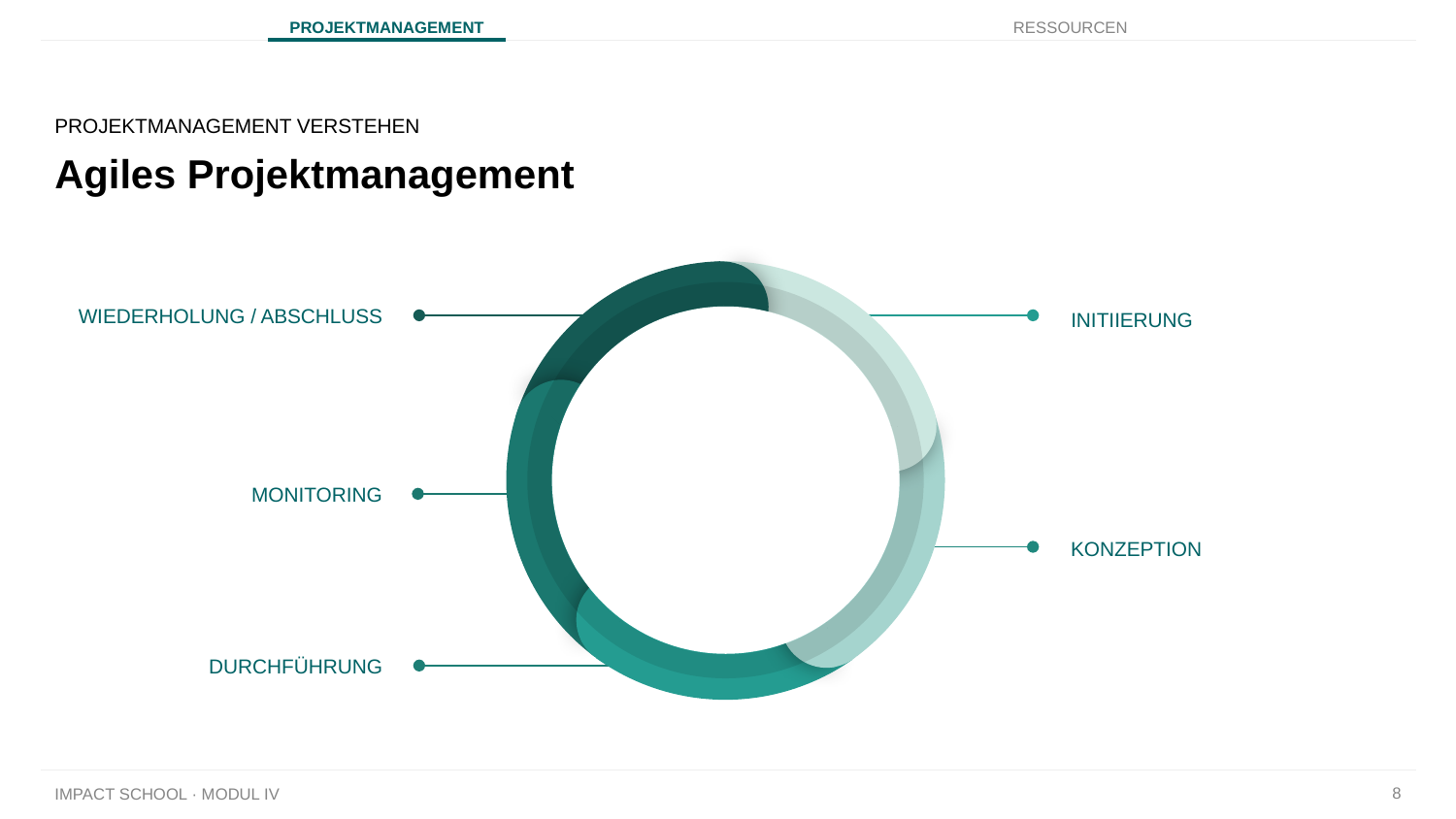

PROJEKTMANAGEMENT VERSTEHEN
# Agiles Projektmanagement

WIEDERHOLUNG / ABSCHLUSS
INITIIERUNG
Runde 1
MONITORING
KONZEPTION
DURCHFÜHRUNG